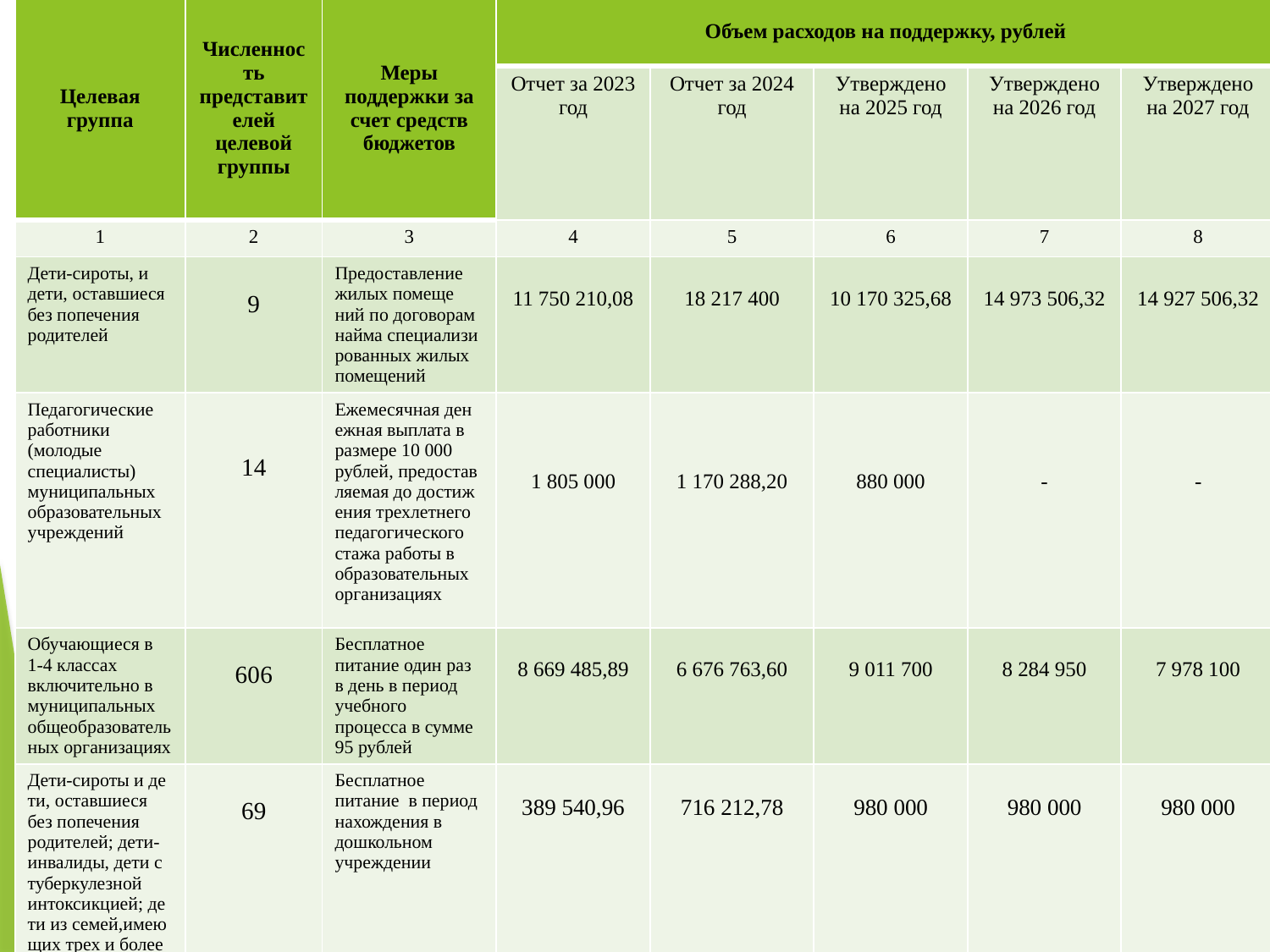

| Целевая группа | Численность представителей целевой группы | Меры поддержки за счет средств бюджетов | Объем расходов на поддержку, рублей |  |  |  |  |
| --- | --- | --- | --- | --- | --- | --- | --- |
|  |  |  | Отчет за 2023 год | Отчет за 2024 год | Утверждено на 2025 год | Утверждено на 2026 год | Утверждено на 2027 год |
| 1 | 2 | 3 | 4 | 5 | 6 | 7 | 8 |
| Дети-сироты, и дети, оставшиеся без попечения родителей | 9 | Предоставление жилых помеще ний по договорам найма специализи рованных жилых помещений | 11 750 210,08 | 18 217 400 | 10 170 325,68 | 14 973 506,32 | 14 927 506,32 |
| Педагогические работники (молодые специалисты) муниципальных образовательных учреждений | 14 | Ежемесячная ден ежная выплата в размере 10 000 рублей, предостав ляемая до достиж ения трехлетнего педагогического стажа работы в образовательных организациях | 1 805 000 | 1 170 288,20 | 880 000 | - | - |
| Обучающиеся в 1-4 классах включительно в муниципальных общеобразовательных организациях | 606 | Бесплатное питание один раз в день в период учебного процесса в сумме 95 рублей | 8 669 485,89 | 6 676 763,60 | 9 011 700 | 8 284 950 | 7 978 100 |
| Дети-сироты и де ти, оставшиеся без попечения родителей; дети-инвалиды, дети с туберкулезной интоксикцией; де ти из семей,имею щих трех и более несовершеннолетних детей | 69 | Бесплатное питание в период нахождения в дошкольном учреждении | 389 540,96 | 716 212,78 | 980 000 | 980 000 | 980 000 |